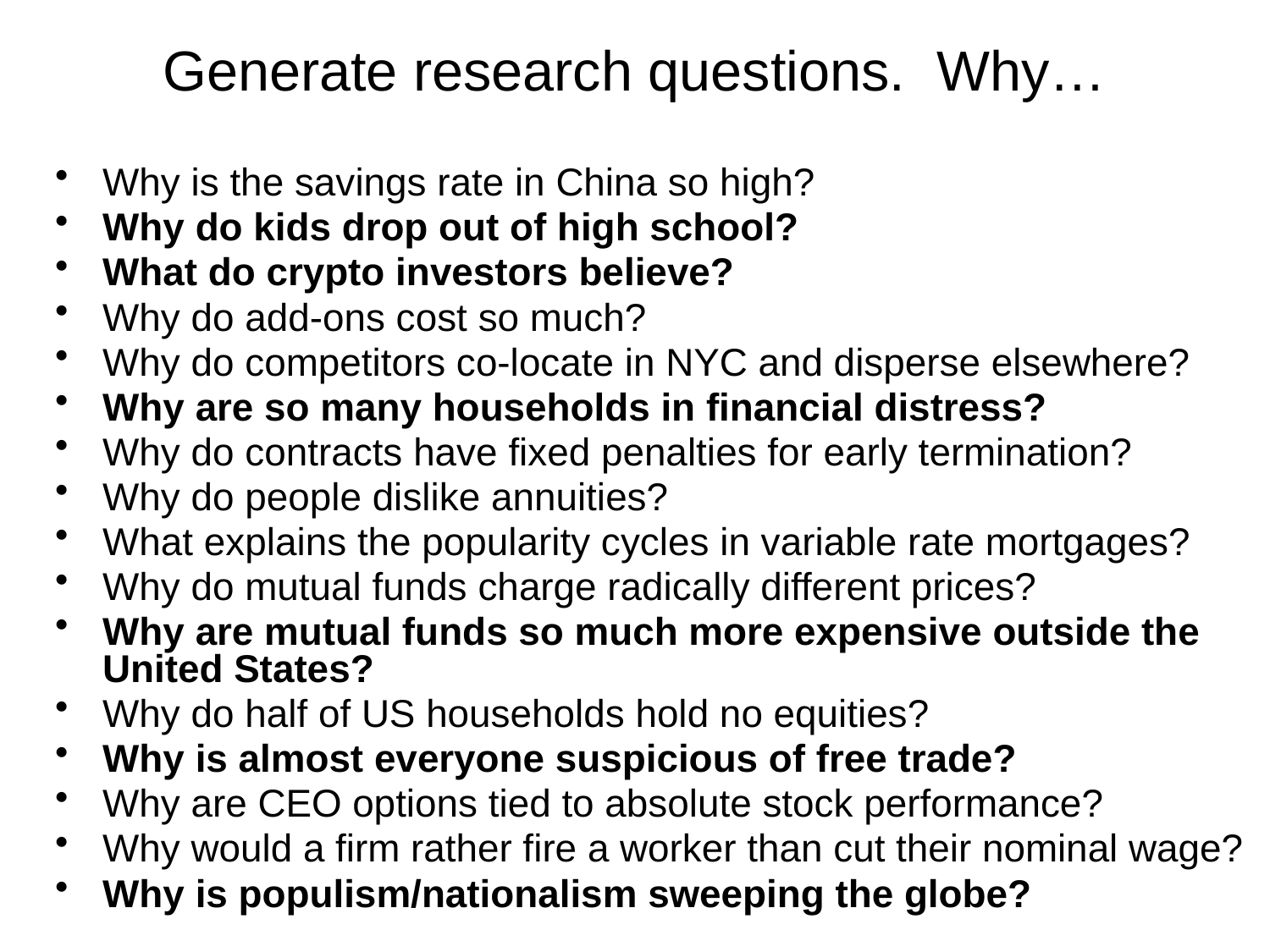

# Generate research questions.  Why…

Why is the savings rate in China so high?
Why do kids drop out of high school?
What do crypto investors believe?
Why do add-ons cost so much?
Why do competitors co-locate in NYC and disperse elsewhere?
Why are so many households in financial distress?
Why do contracts have fixed penalties for early termination?
Why do people dislike annuities?
What explains the popularity cycles in variable rate mortgages?
Why do mutual funds charge radically different prices?
Why are mutual funds so much more expensive outside the United States?
Why do half of US households hold no equities?
Why is almost everyone suspicious of free trade?
Why are CEO options tied to absolute stock performance?
Why would a firm rather fire a worker than cut their nominal wage?
Why is populism/nationalism sweeping the globe?